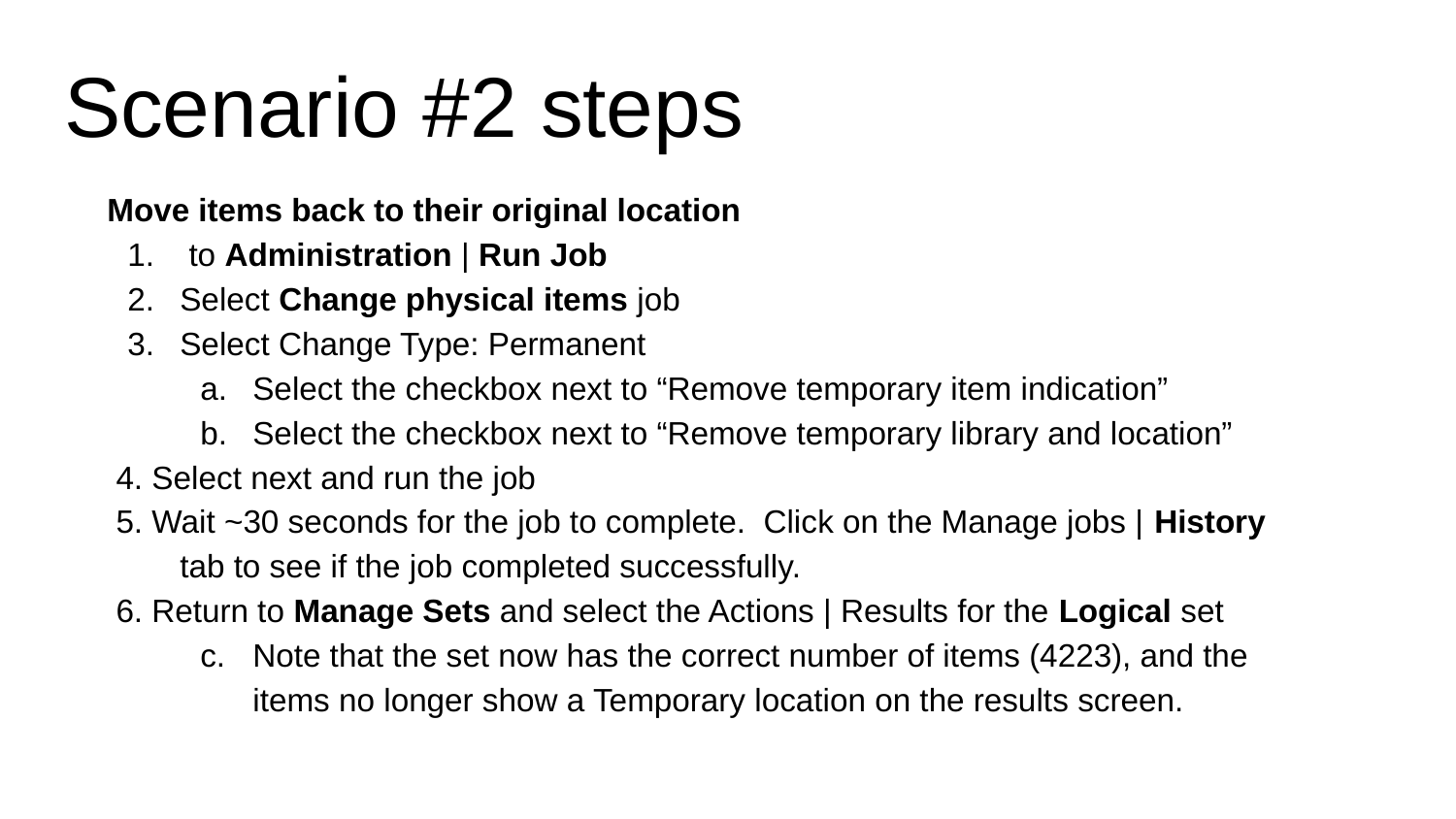

# Scenario #2 steps
Move items back to their original location
 to Administration | Run Job
Select Change physical items job
Select Change Type: Permanent
Select the checkbox next to “Remove temporary item indication”
Select the checkbox next to “Remove temporary library and location”
 4. Select next and run the job
 5. Wait ~30 seconds for the job to complete.  Click on the Manage jobs | History
tab to see if the job completed successfully.
 6. Return to Manage Sets and select the Actions | Results for the Logical set
Note that the set now has the correct number of items (4223), and the items no longer show a Temporary location on the results screen.